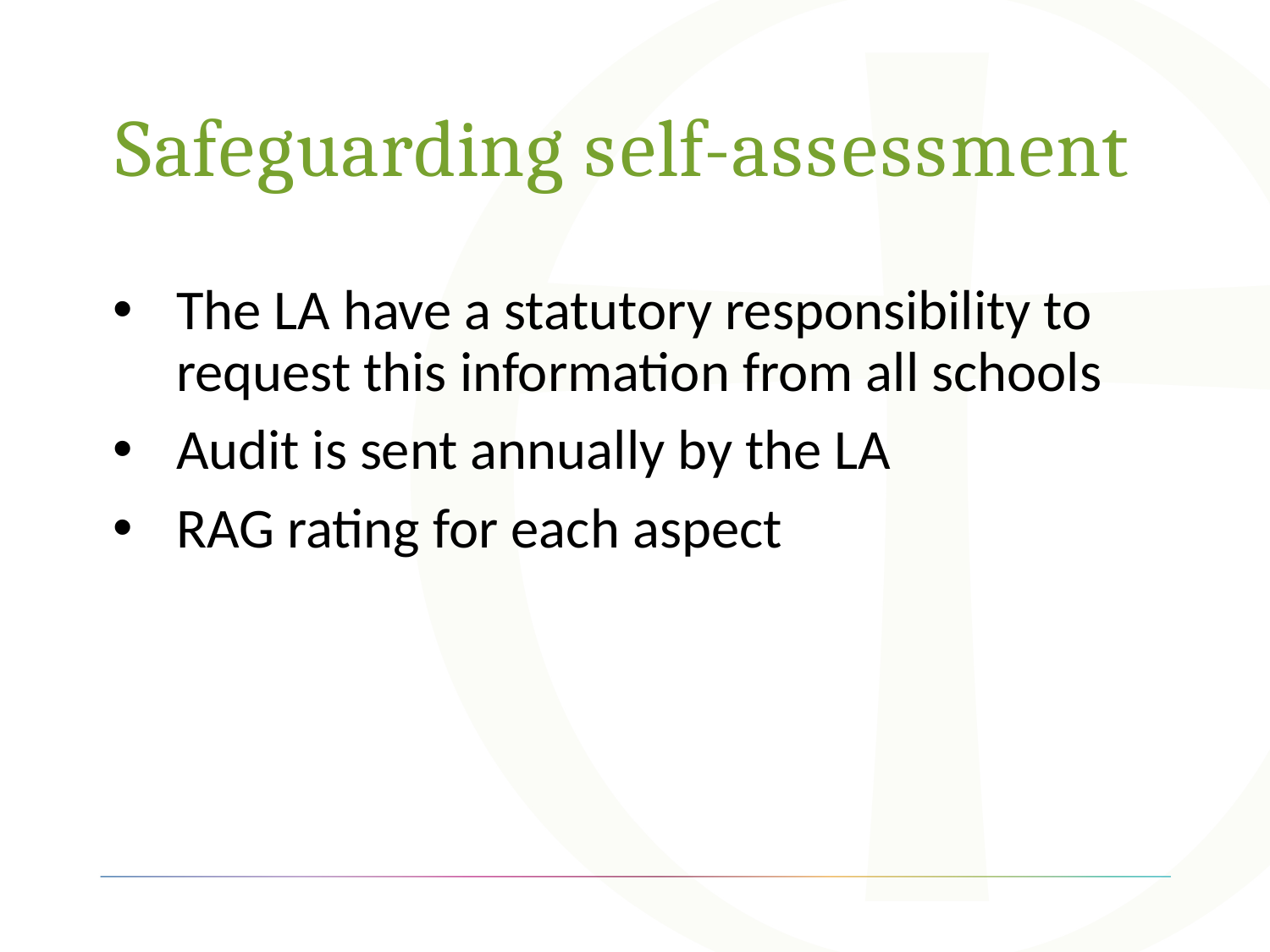

# Safeguarding self-assessment
The LA have a statutory responsibility to request this information from all schools
Audit is sent annually by the LA
RAG rating for each aspect